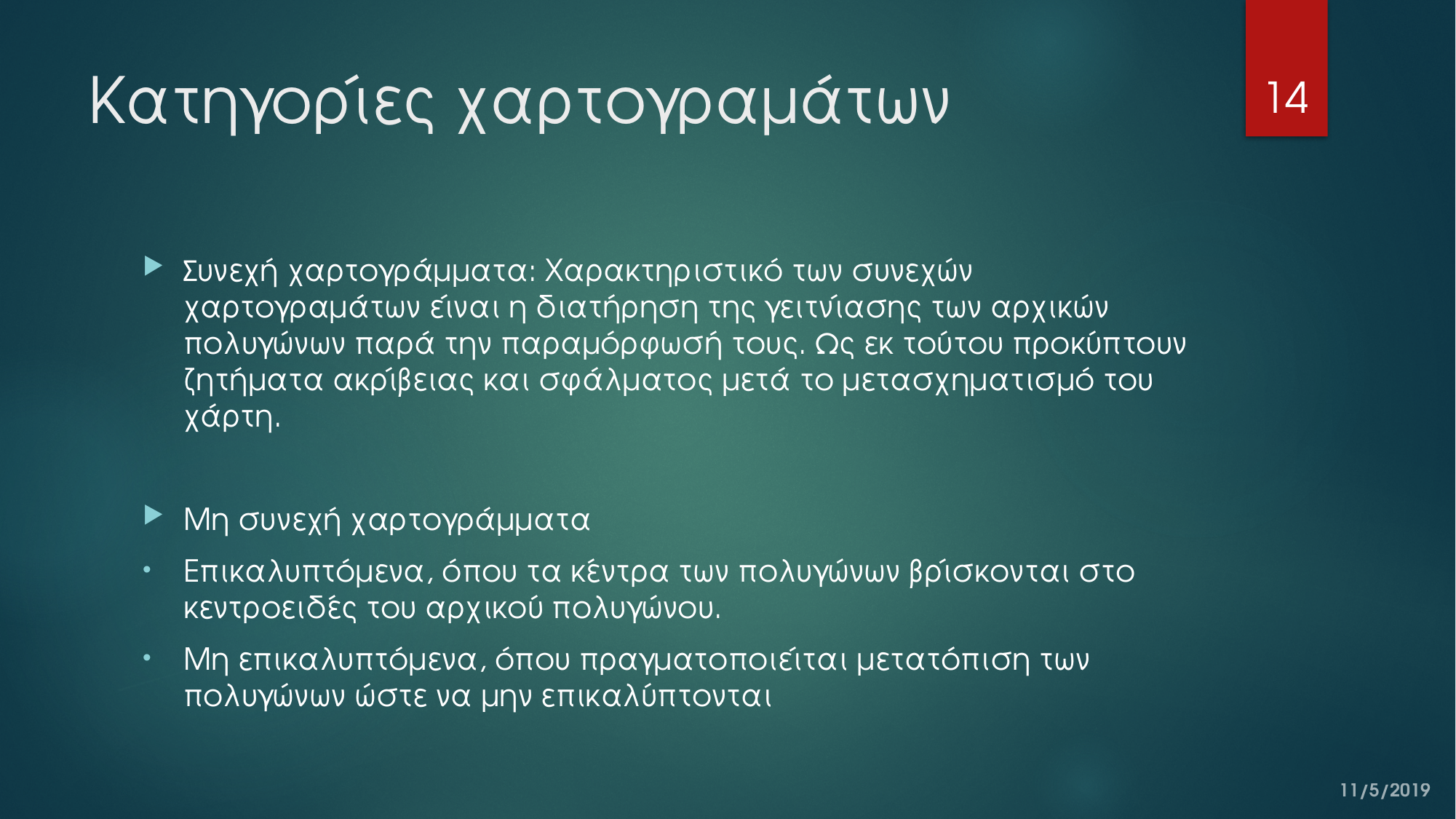

14
# Κατηγορίες χαρτογραμάτων
Συνεχή χαρτογράμματα: Χαρακτηριστικό των συνεχών χαρτογραμάτων είναι η διατήρηση της γειτνίασης των αρχικών πολυγώνων παρά την παραμόρφωσή τους. Ως εκ τούτου προκύπτουν ζητήματα ακρίβειας και σφάλματος μετά το μετασχηματισμό του χάρτη.

Μη συνεχή χαρτογράμματα
Επικαλυπτόμενα, όπου τα κέντρα των πολυγώνων βρίσκονται στο κεντροειδές του αρχικού πολυγώνου.
Μη επικαλυπτόμενα, όπου πραγματοποιείται μετατόπιση των πολυγώνων ώστε να μην επικαλύπτονται

11/5/2019